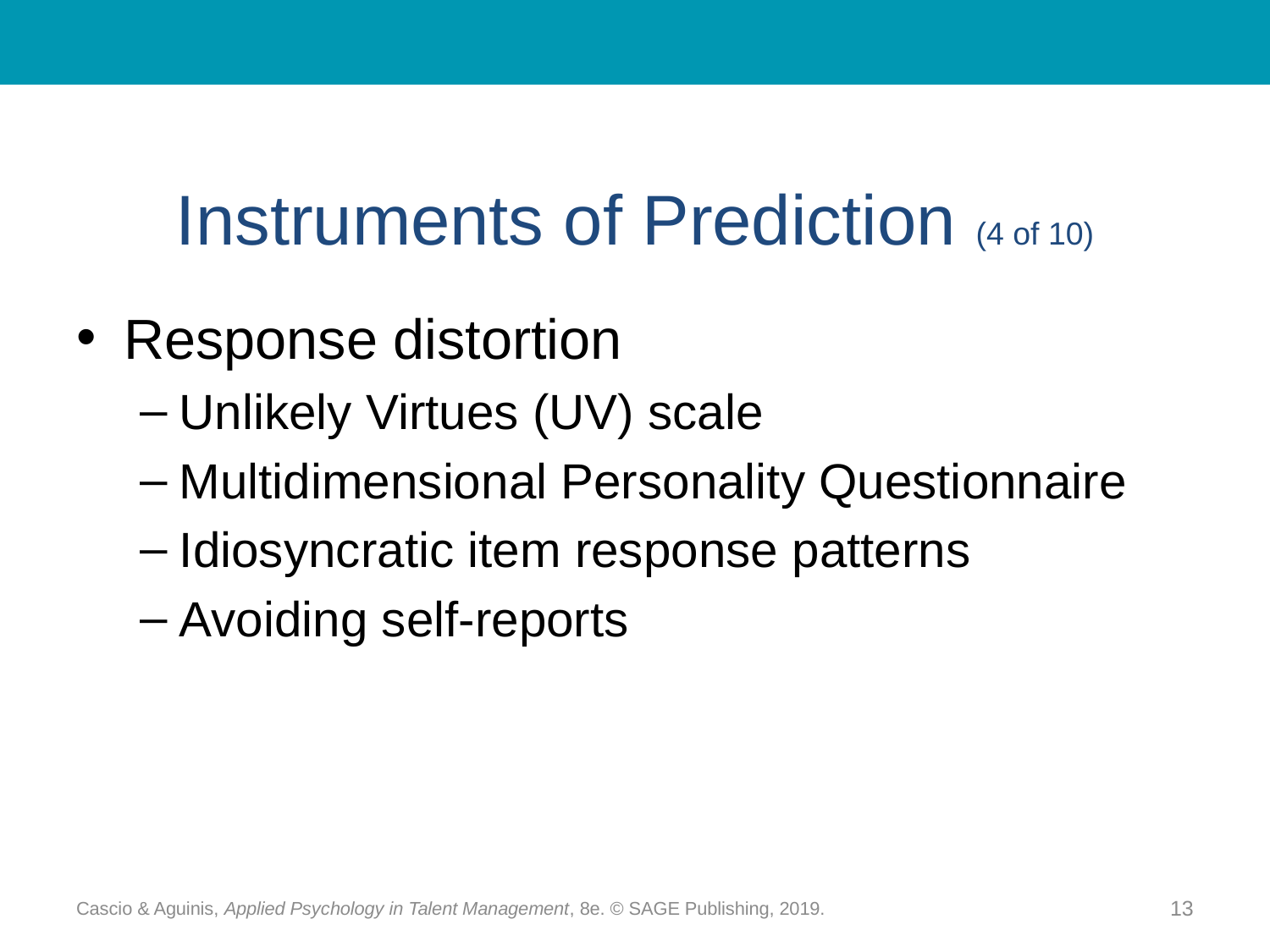

# Instruments of Prediction (4 of 10)
Response distortion
Unlikely Virtues (UV) scale
Multidimensional Personality Questionnaire
Idiosyncratic item response patterns
Avoiding self-reports
Cascio & Aguinis, Applied Psychology in Talent Management, 8e. © SAGE Publishing, 2019.
13